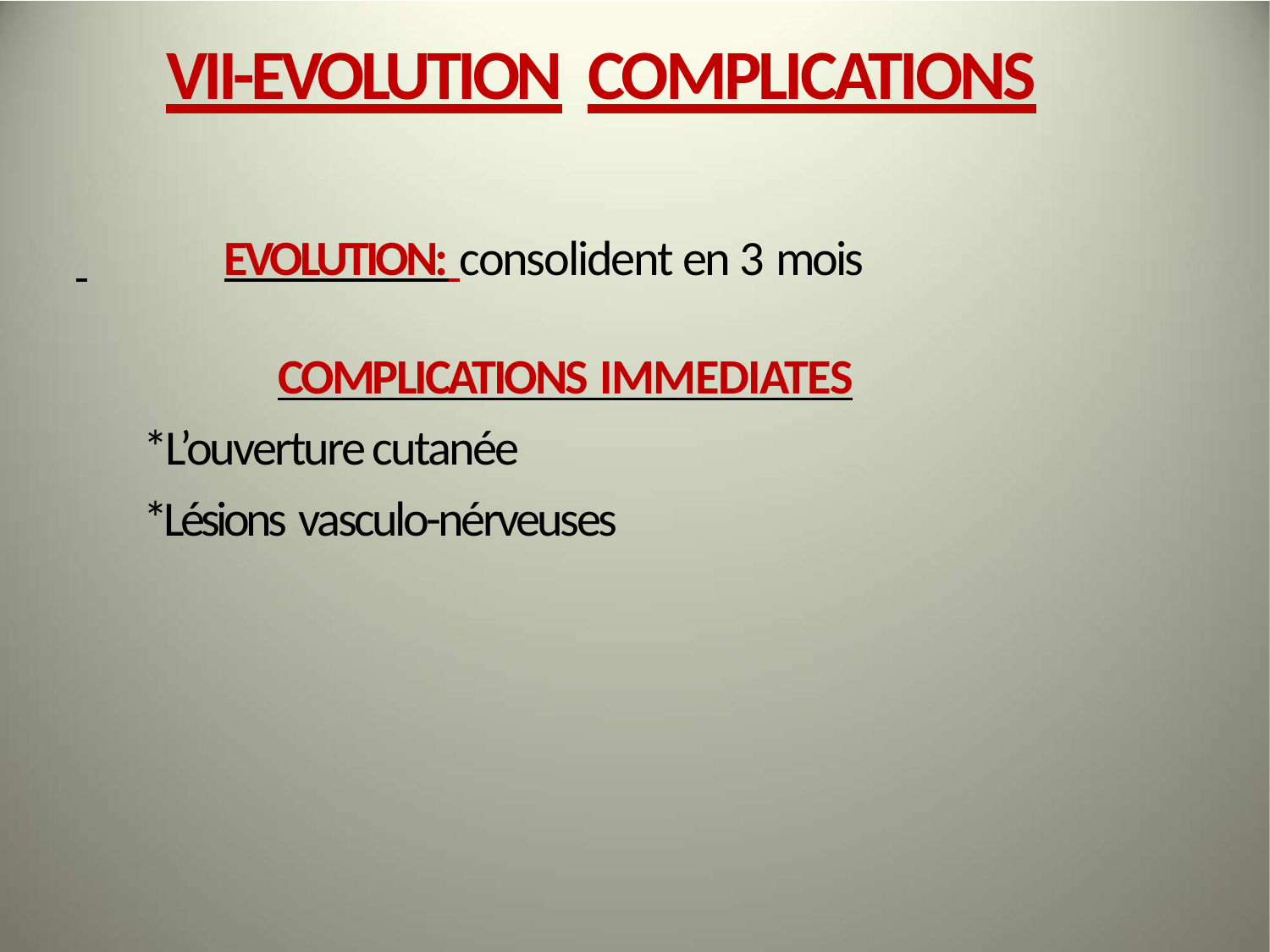

# VII-EVOLUTION COMPLICATIONS
                  EVOLUTION: consolident en 3 mois

                       COMPLICATIONS IMMEDIATES
*L’ouverture cutanée
*Lésions vasculo-nérveuses